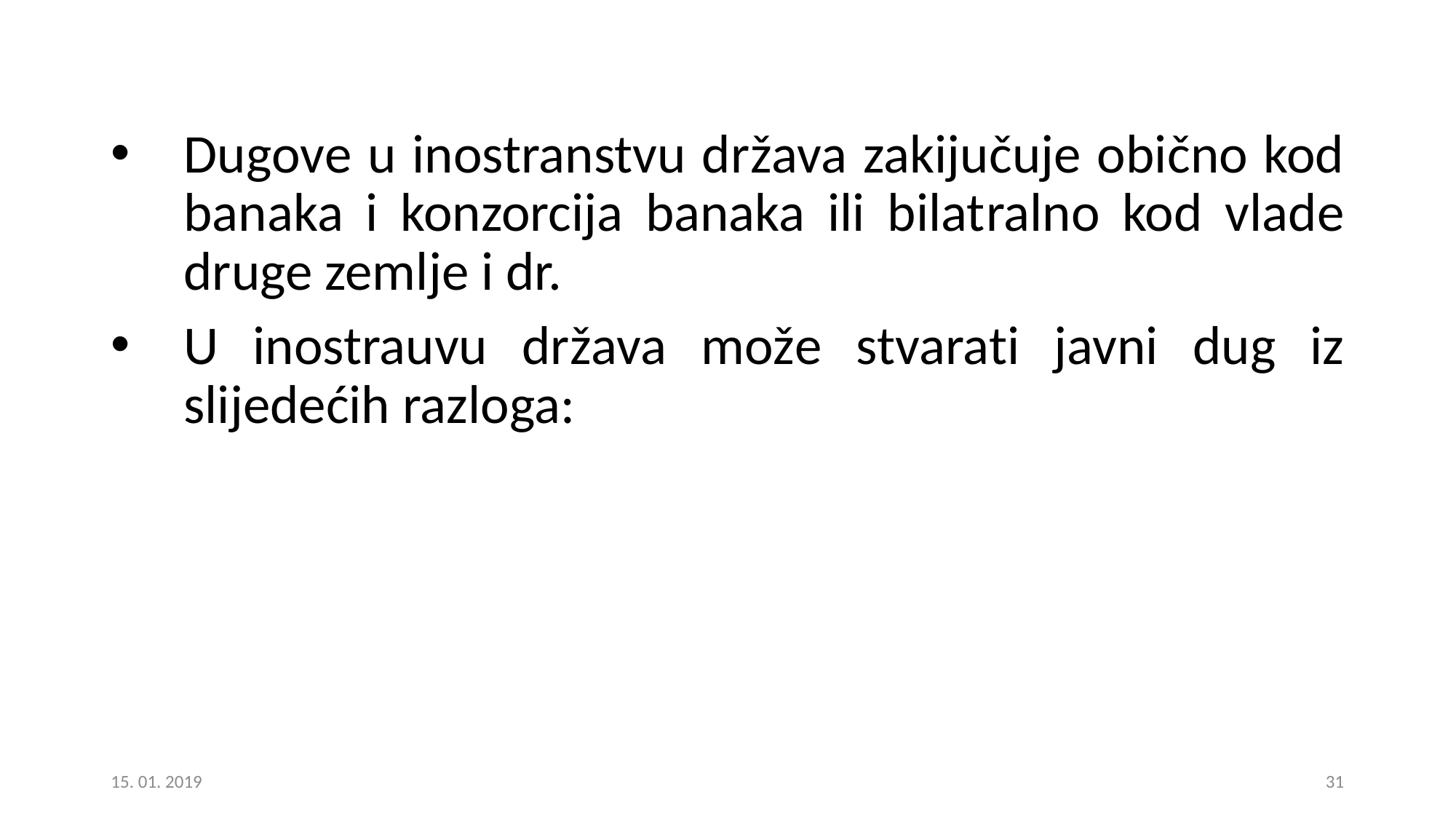

Dugove u inostranstvu država zakijučuje obično kod banaka i konzorcija banaka ili bilatralno kod vlade druge zemlje i dr.
U inostrauvu država može stvarati javni dug iz slijedećih razloga:
15. 01. 2019
31